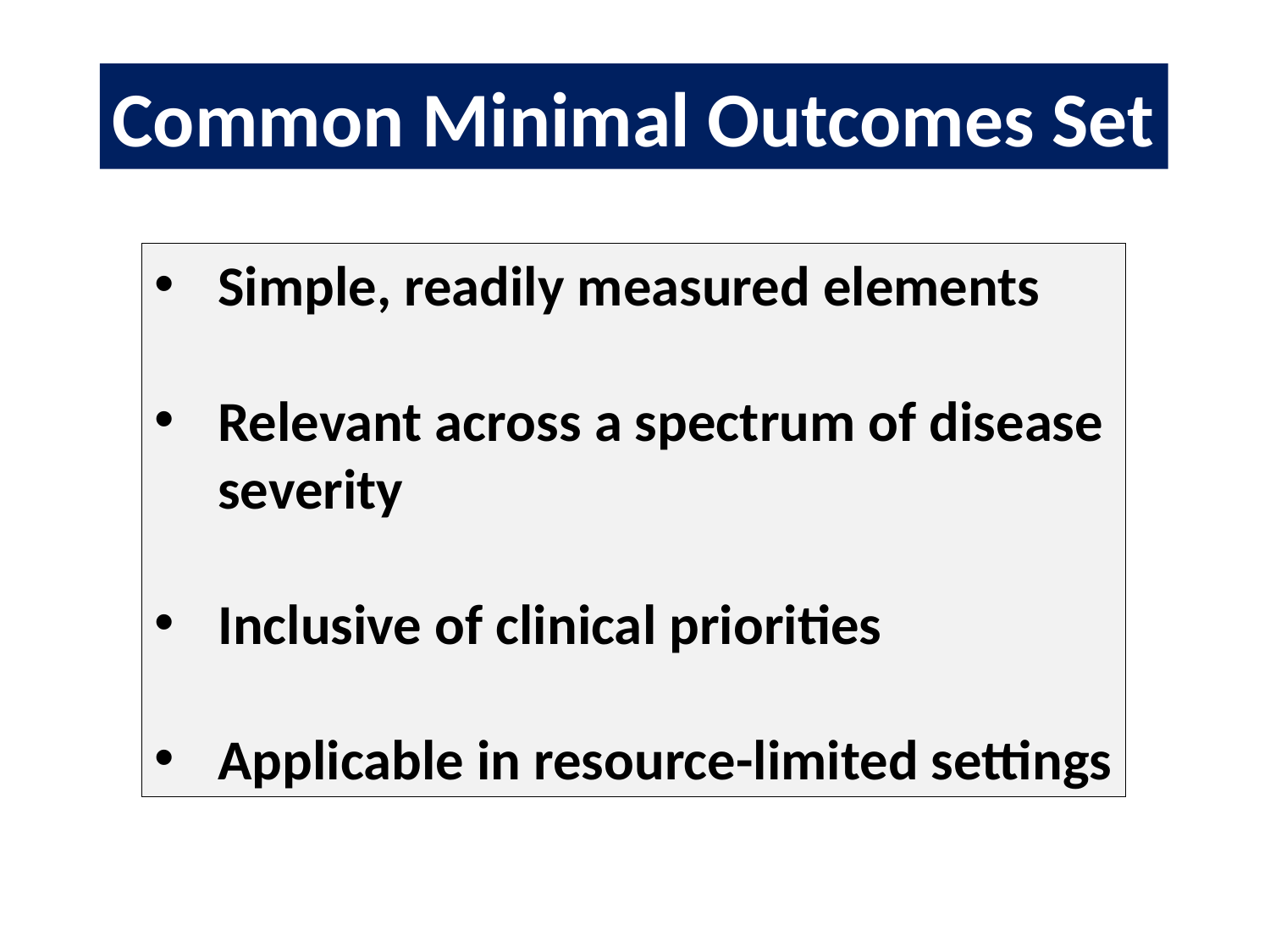

Common Minimal Outcomes Set
Simple, readily measured elements

Relevant across a spectrum of disease severity

Inclusive of clinical priorities

Applicable in resource-limited settings